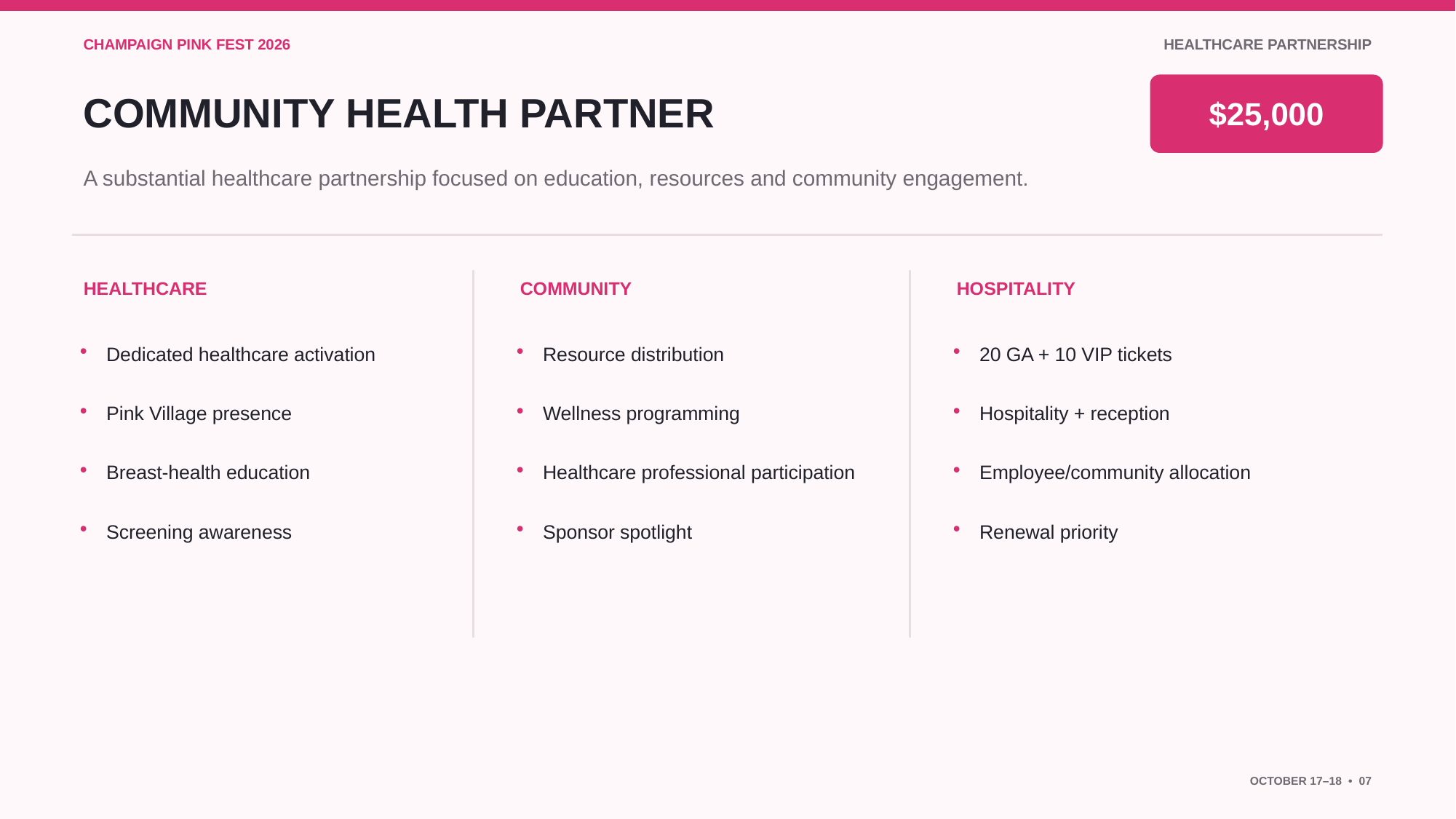

CHAMPAIGN PINK FEST 2026
HEALTHCARE PARTNERSHIP

COMMUNITY HEALTH PARTNER
$25,000
A substantial healthcare partnership focused on education, resources and community engagement.

HEALTHCARE

COMMUNITY

HOSPITALITY
•
Dedicated healthcare activation
•
Resource distribution
•
20 GA + 10 VIP tickets
•
Pink Village presence
•
Wellness programming
•
Hospitality + reception
•
Breast-health education
•
Healthcare professional participation
•
Employee/community allocation
•
Screening awareness
•
Sponsor spotlight
•
Renewal priority
OCTOBER 17–18  •  07